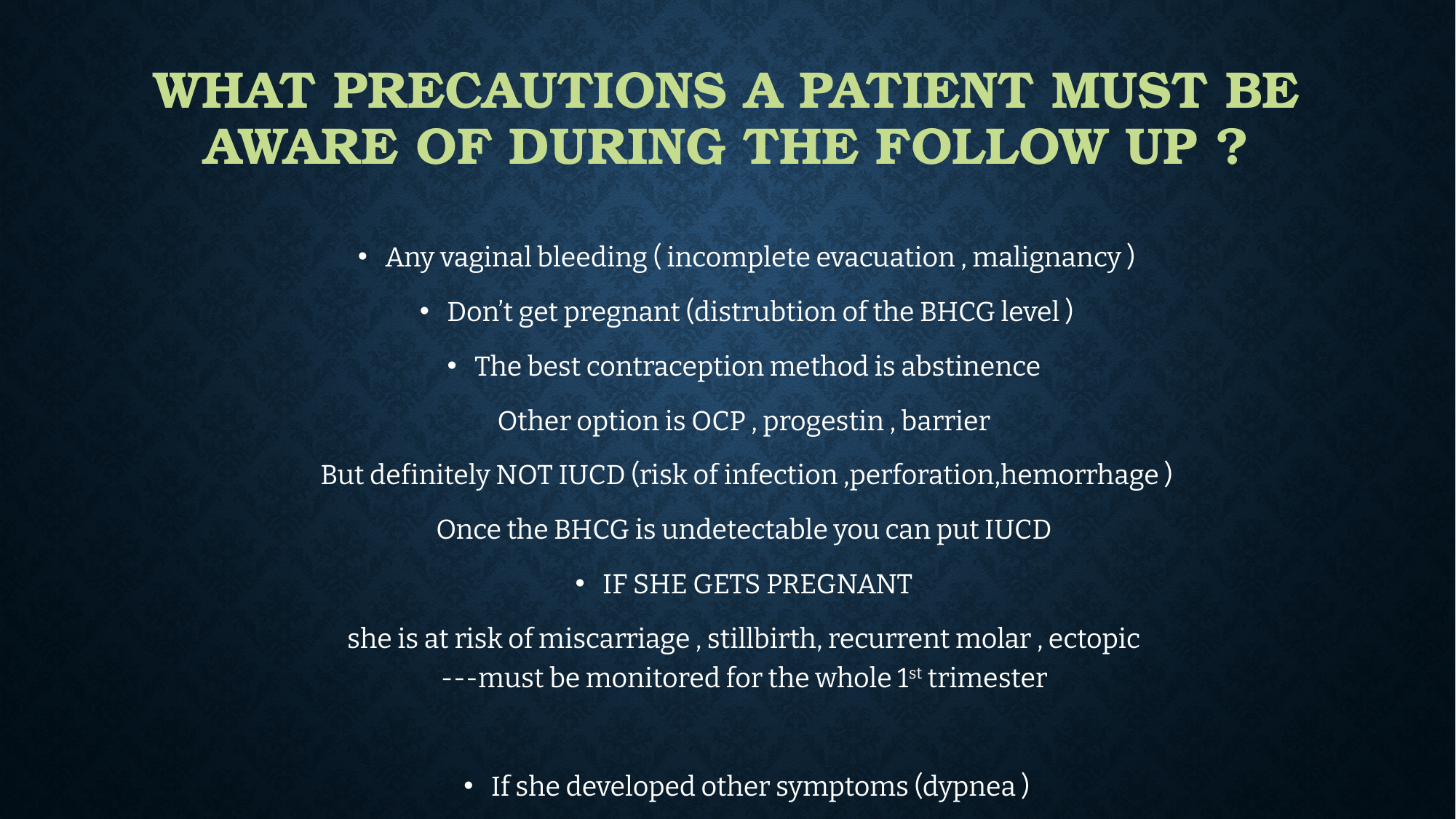

# What precautions a patient must be aware of during the follow up ?
Any vaginal bleeding ( incomplete evacuation , malignancy )
Don’t get pregnant (distrubtion of the BHCG level )
The best contraception method is abstinence
Other option is OCP , progestin , barrier
But definitely NOT IUCD (risk of infection ,perforation,hemorrhage )
Once the BHCG is undetectable you can put IUCD
IF SHE GETS PREGNANT
she is at risk of miscarriage , stillbirth, recurrent molar , ectopic
---must be monitored for the whole 1st trimester

If she developed other symptoms (dypnea )